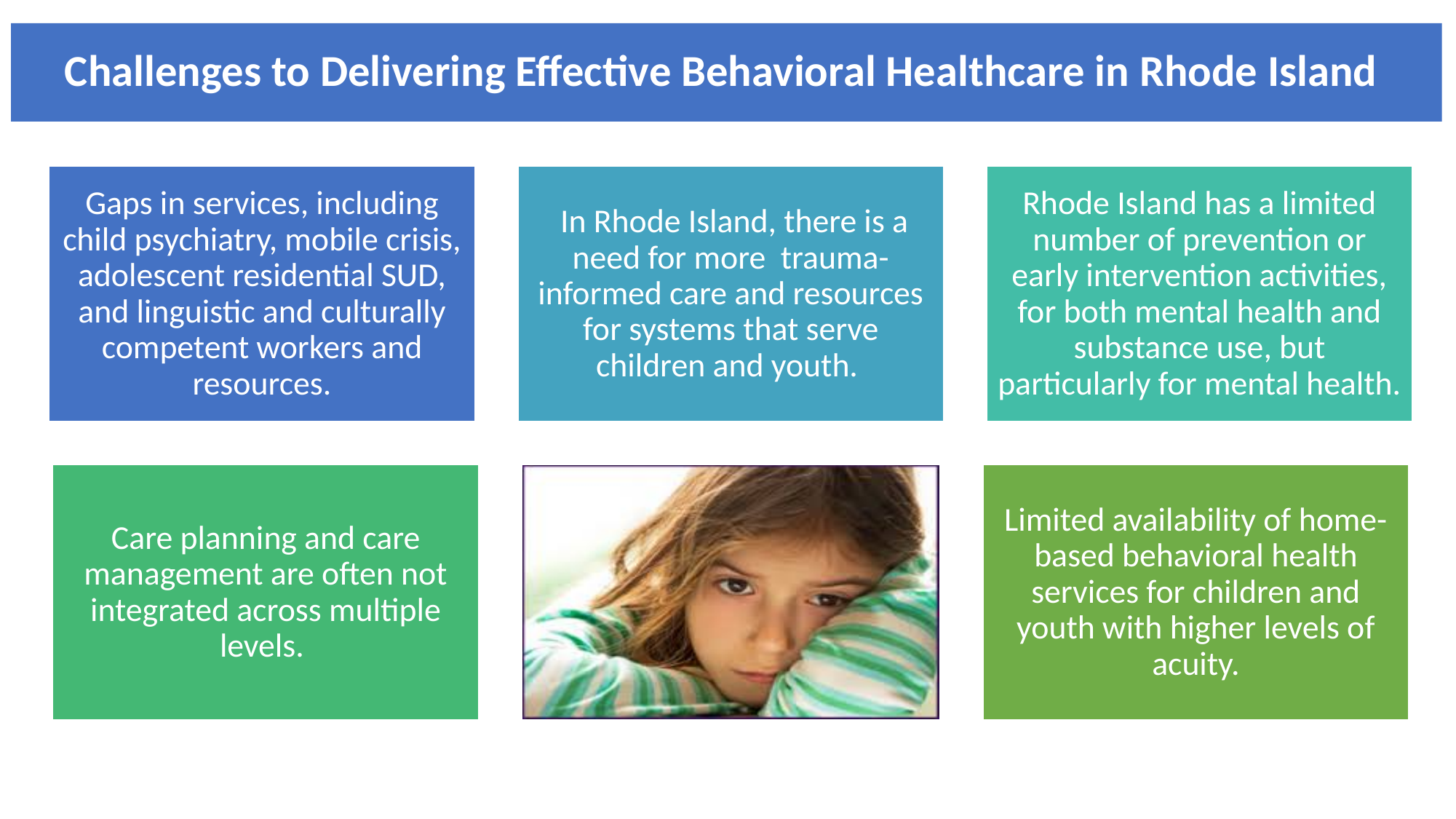

Challenges to Delivering Effective Behavioral Healthcare in Rhode Island
Gaps in services, including child psychiatry, mobile crisis, adolescent residential SUD, and linguistic and culturally competent workers and resources.
 In Rhode Island, there is a need for more  trauma-informed care and resources for systems that serve children and youth.
Rhode Island has a limited number of prevention or early intervention activities, for both mental health and substance use, but particularly for mental health.
Care planning and care management are often not integrated across multiple levels.

Limited availability of home-based behavioral health services for children and youth with higher levels of acuity.